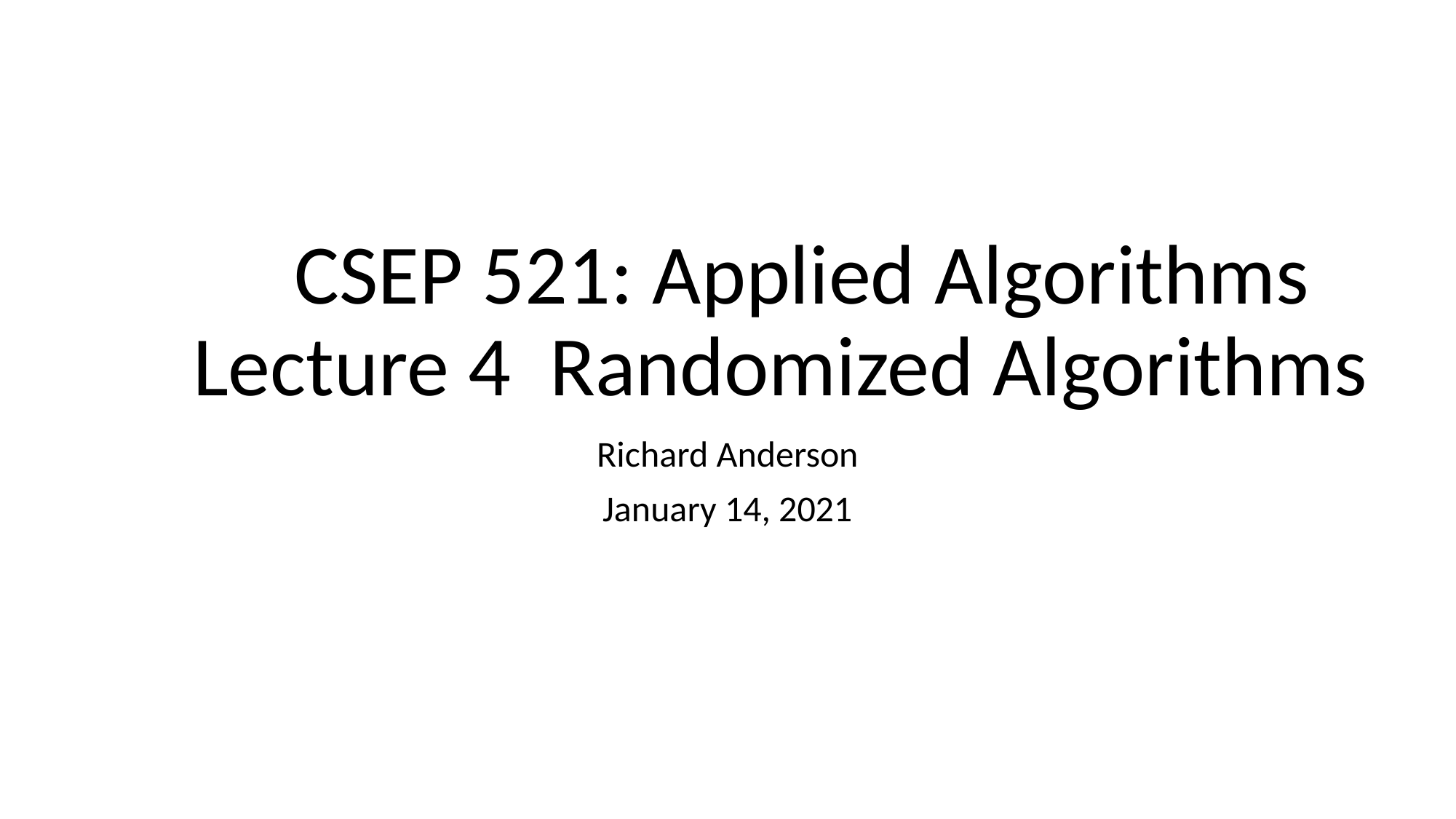

# CSEP 521: Applied Algorithms Lecture 4  Randomized Algorithms
Richard Anderson
January 14, 2021